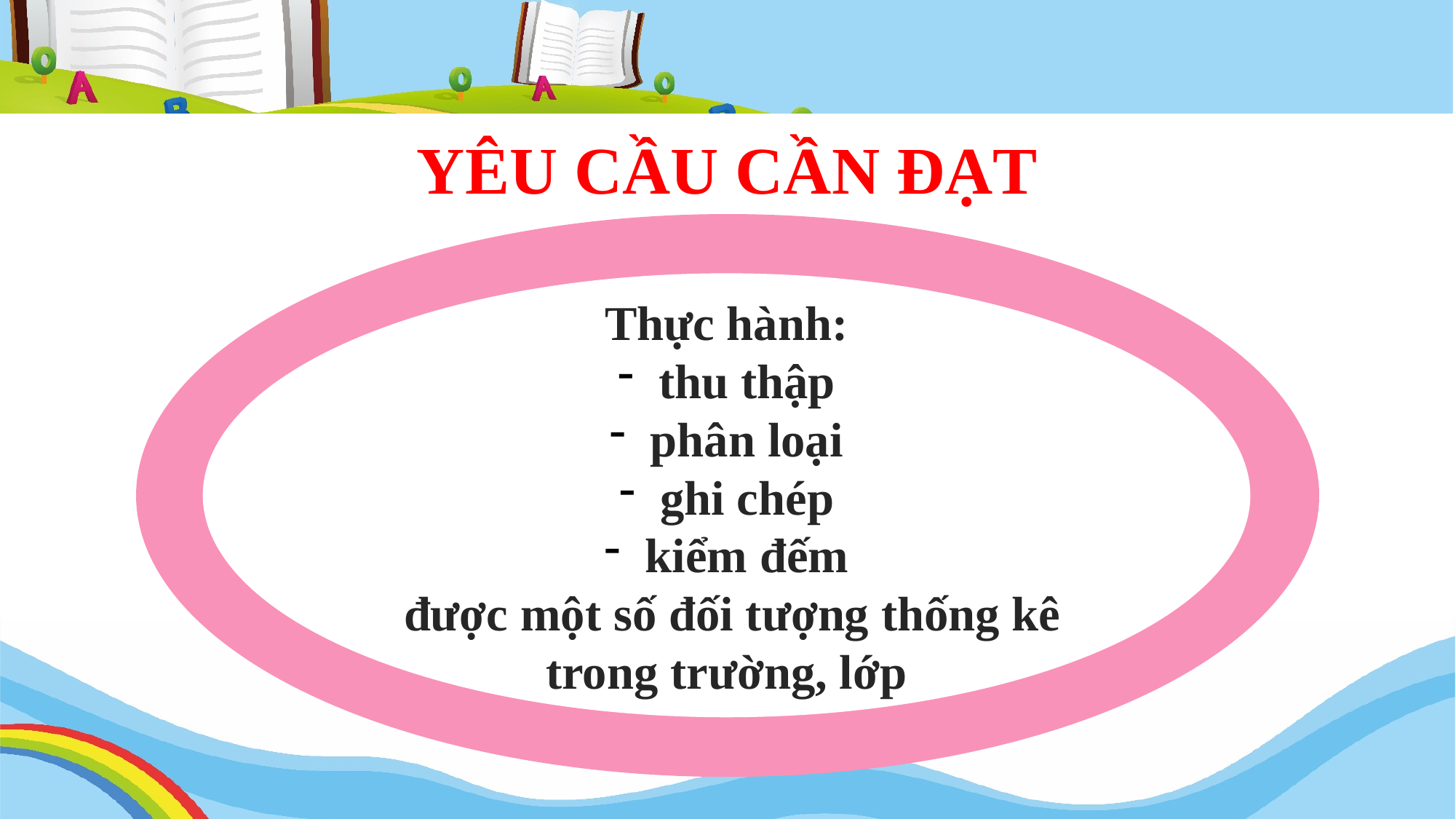

YÊU CẦU CẦN ĐẠT

Thực hành:
thu thập
phân loại
ghi chép
kiểm đếm
 được một số đối tượng thống kê trong trường, lớp